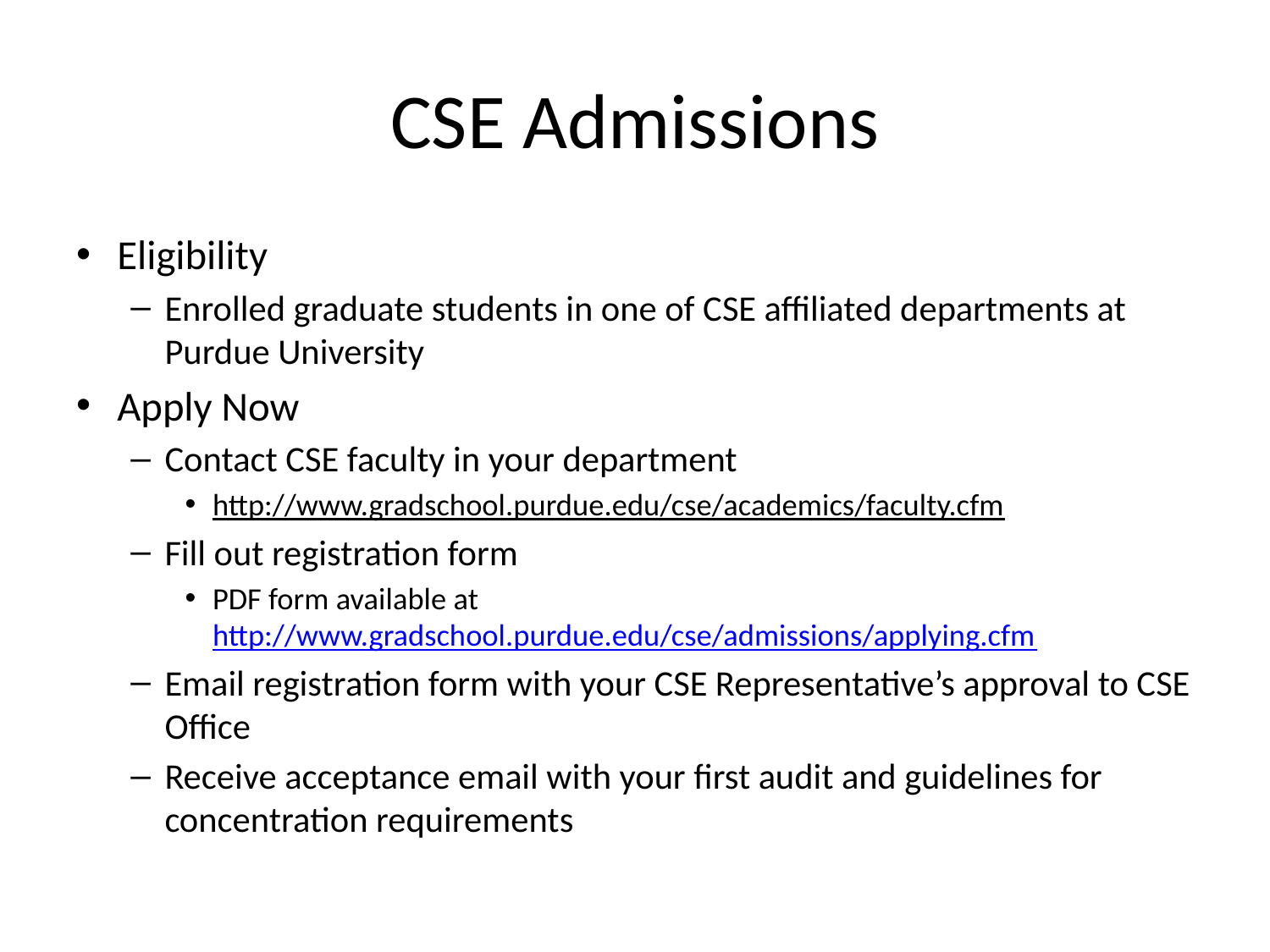

# CSE Admissions
Eligibility
Enrolled graduate students in one of CSE affiliated departments at Purdue University
Apply Now
Contact CSE faculty in your department
http://www.gradschool.purdue.edu/cse/academics/faculty.cfm
Fill out registration form
PDF form available at http://www.gradschool.purdue.edu/cse/admissions/applying.cfm
Email registration form with your CSE Representative’s approval to CSE Office
Receive acceptance email with your first audit and guidelines for concentration requirements